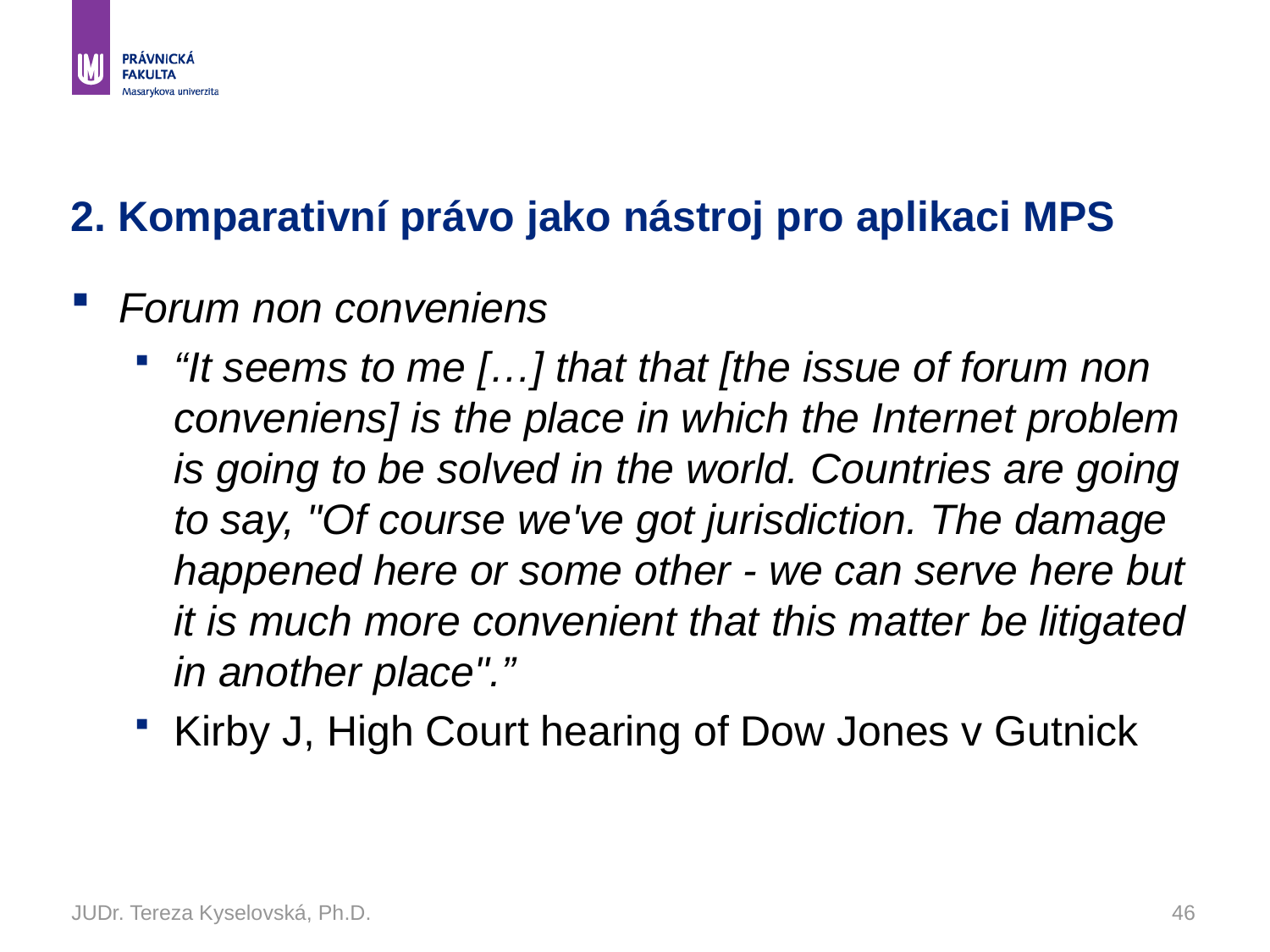

# 2. Komparativní právo jako nástroj pro aplikaci MPS
Forum non conveniens
“It seems to me […] that that [the issue of forum non conveniens] is the place in which the Internet problem is going to be solved in the world. Countries are going to say, "Of course we've got jurisdiction. The damage happened here or some other - we can serve here but it is much more convenient that this matter be litigated in another place".”
Kirby J, High Court hearing of Dow Jones v Gutnick

JUDr. Tereza Kyselovská, Ph.D.
46